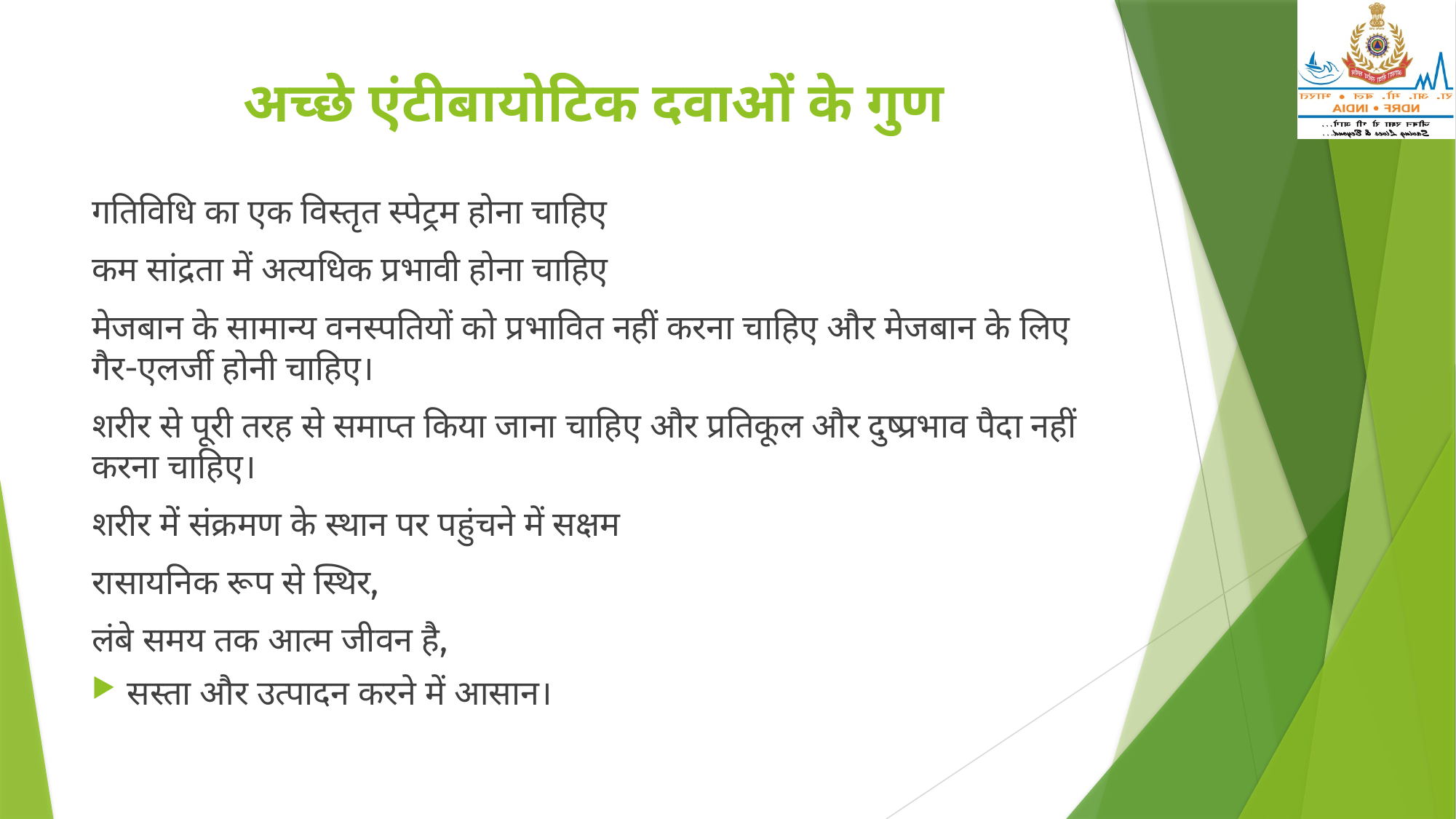

# अच्छे एंटीबायोटिक दवाओं के गुण
गतिविधि का एक विस्तृत स्पेट्रम होना चाहिए
कम सांद्रता में अत्यधिक प्रभावी होना चाहिए
मेजबान के सामान्य वनस्पतियों को प्रभावित नहीं करना चाहिए और मेजबान के लिए गैर-एलर्जी होनी चाहिए।
शरीर से पूरी तरह से समाप्त किया जाना चाहिए और प्रतिकूल और दुष्प्रभाव पैदा नहीं करना चाहिए।
शरीर में संक्रमण के स्थान पर पहुंचने में सक्षम
रासायनिक रूप से स्थिर,
लंबे समय तक आत्म जीवन है,
सस्ता और उत्पादन करने में आसान।